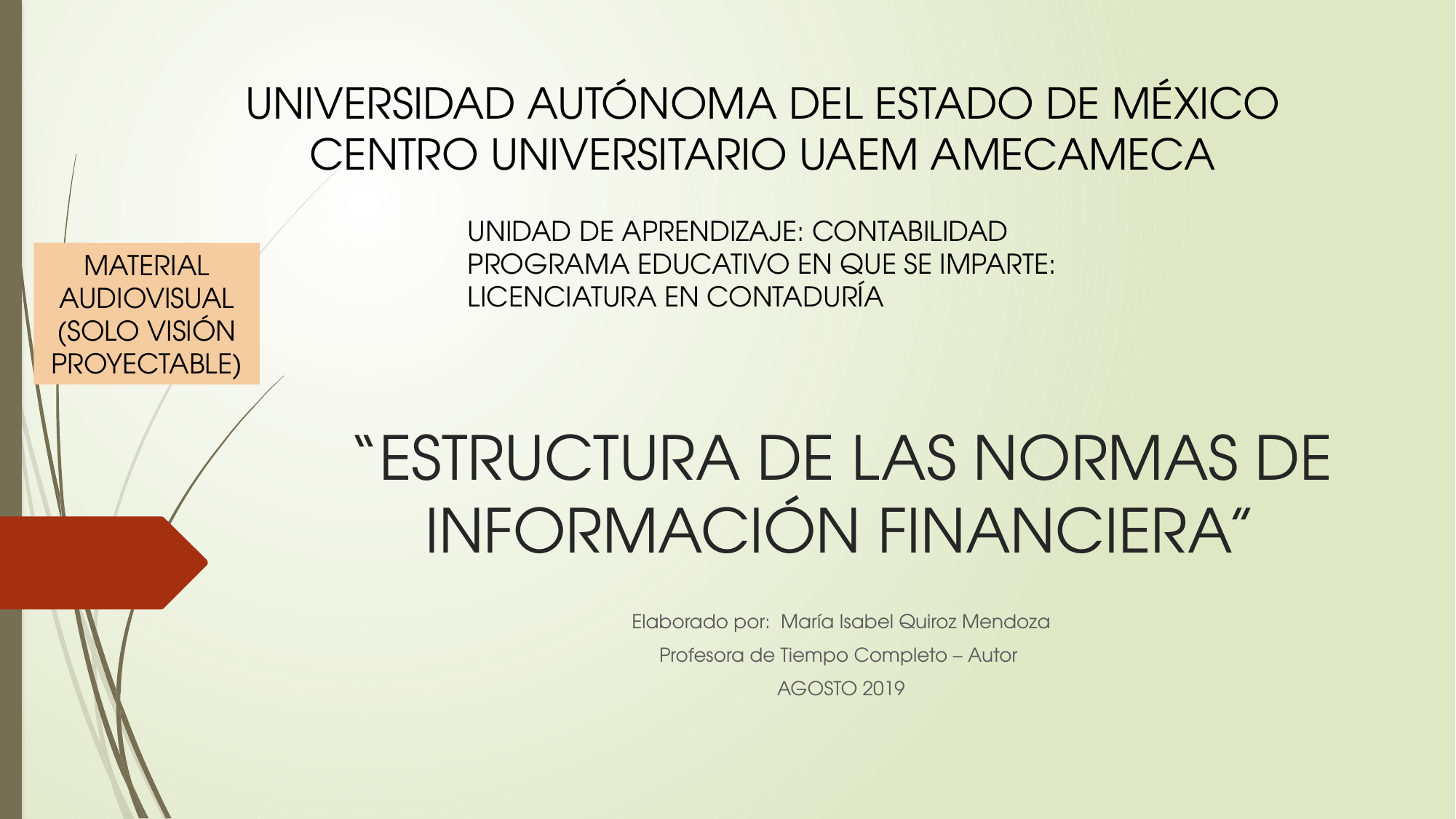

UNIVERSIDAD AUTÓNOMA DEL ESTADO DE MÉXICO
CENTRO UNIVERSITARIO UAEM AMECAMECA
UNIDAD DE APRENDIZAJE: CONTABILIDAD
PROGRAMA EDUCATIVO EN QUE SE IMPARTE:
LICENCIATURA EN CONTADURÍA
MATERIAL
AUDIOVISUAL
(SOLO VISIÓN
PROYECTABLE)
# “ESTRUCTURA DE LAS NORMAS DE INFORMACIÓN FINANCIERA”

Elaborado por:  María Isabel Quiroz Mendoza
Profesora de Tiempo Completo – Autor
AGOSTO 2019